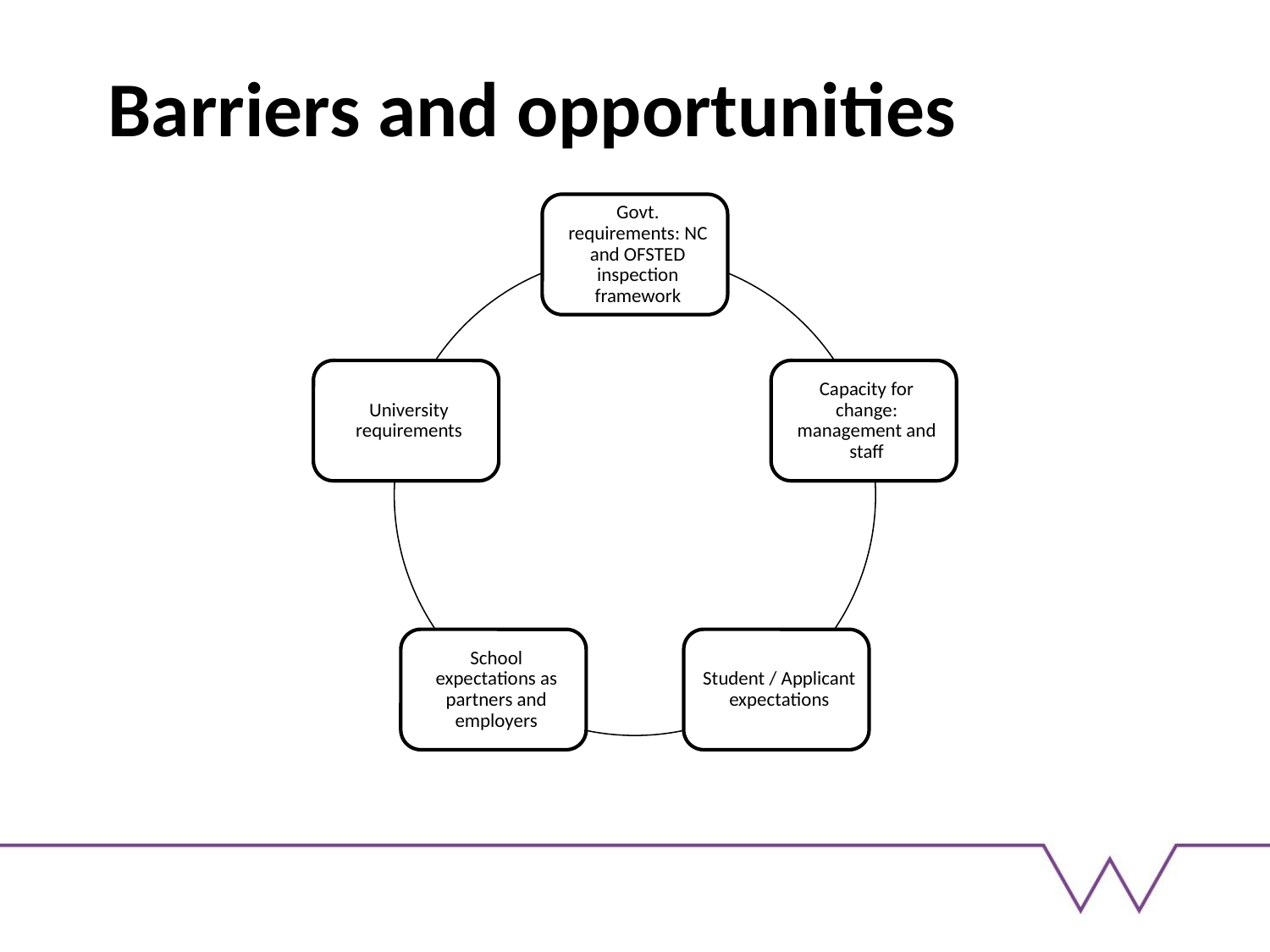

# Barriers and opportunities
Govt. requirements: NC and OFSTED inspection framework
Capacity for change: management and staff
Student / Applicant expectations
School expectations as partners and employers
University requirements